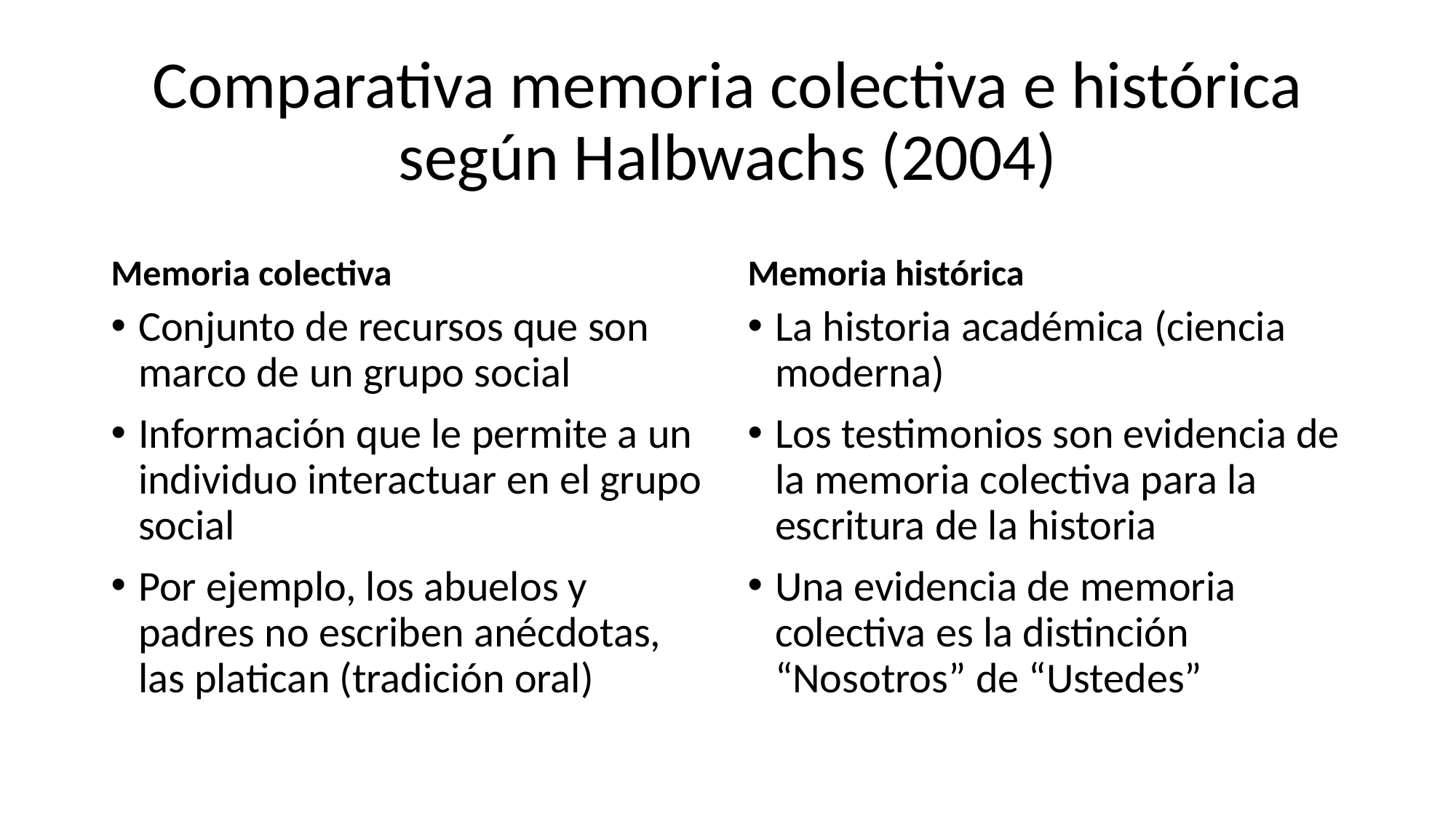

# Comparativa memoria colectiva e histórica según Halbwachs (2004)
Memoria colectiva
Memoria histórica
Conjunto de recursos que son marco de un grupo social
Información que le permite a un individuo interactuar en el grupo social
Por ejemplo, los abuelos y padres no escriben anécdotas, las platican (tradición oral)
La historia académica (ciencia moderna)
Los testimonios son evidencia de la memoria colectiva para la escritura de la historia
Una evidencia de memoria colectiva es la distinción “Nosotros” de “Ustedes”